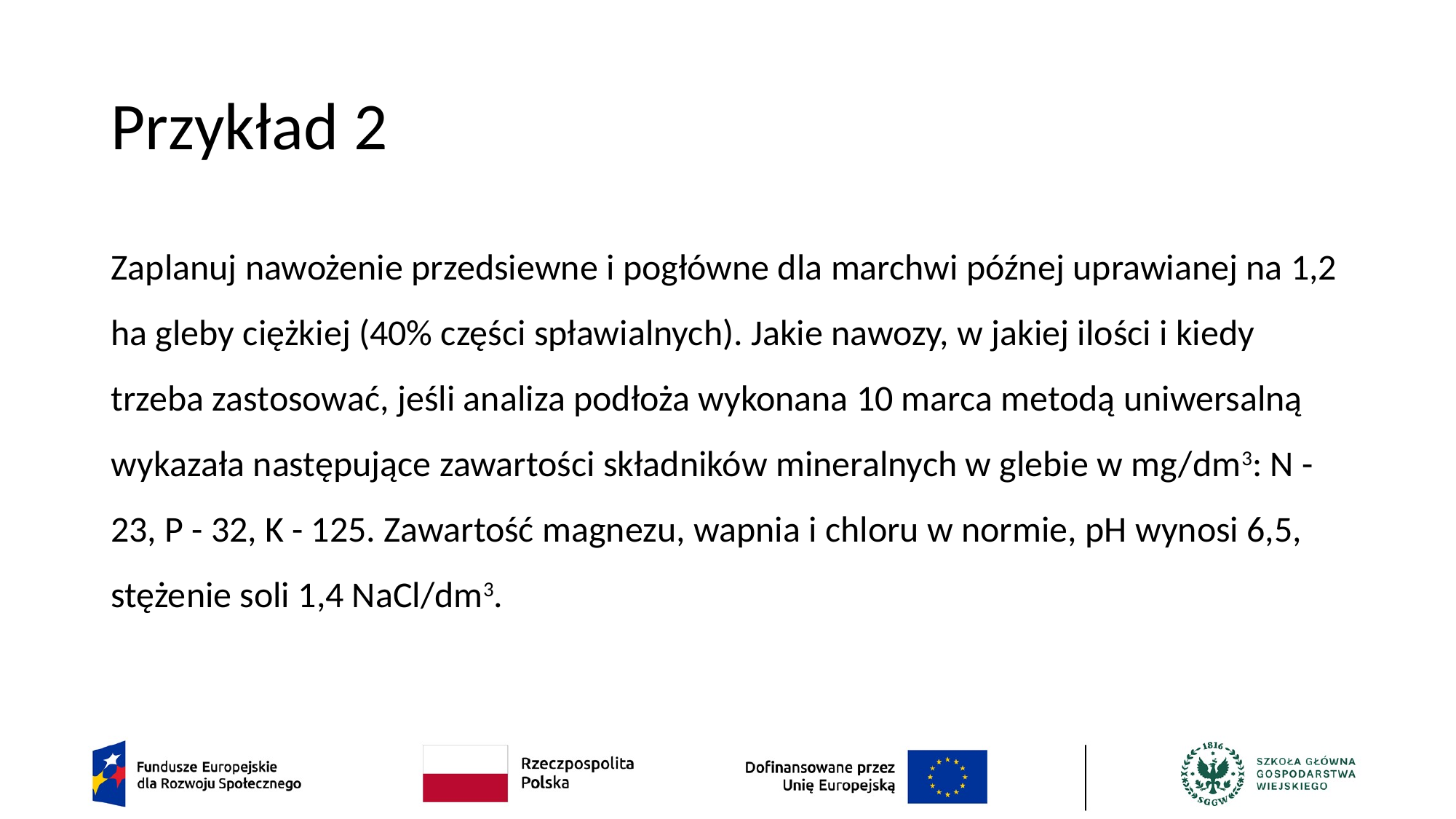

# Przykład 2
Zaplanuj nawożenie przedsiewne i pogłówne dla marchwi późnej uprawianej na 1,2 ha gleby ciężkiej (40% części spławialnych). Jakie nawozy, w jakiej ilości i kiedy trzeba zastosować, jeśli analiza podłoża wykonana 10 marca metodą uniwersalną wykazała następujące zawartości składników mineralnych w glebie w mg/dm3: N - 23, P - 32, K - 125. Zawartość magnezu, wapnia i chloru w normie, pH wynosi 6,5, stężenie soli 1,4 NaCl/dm3.